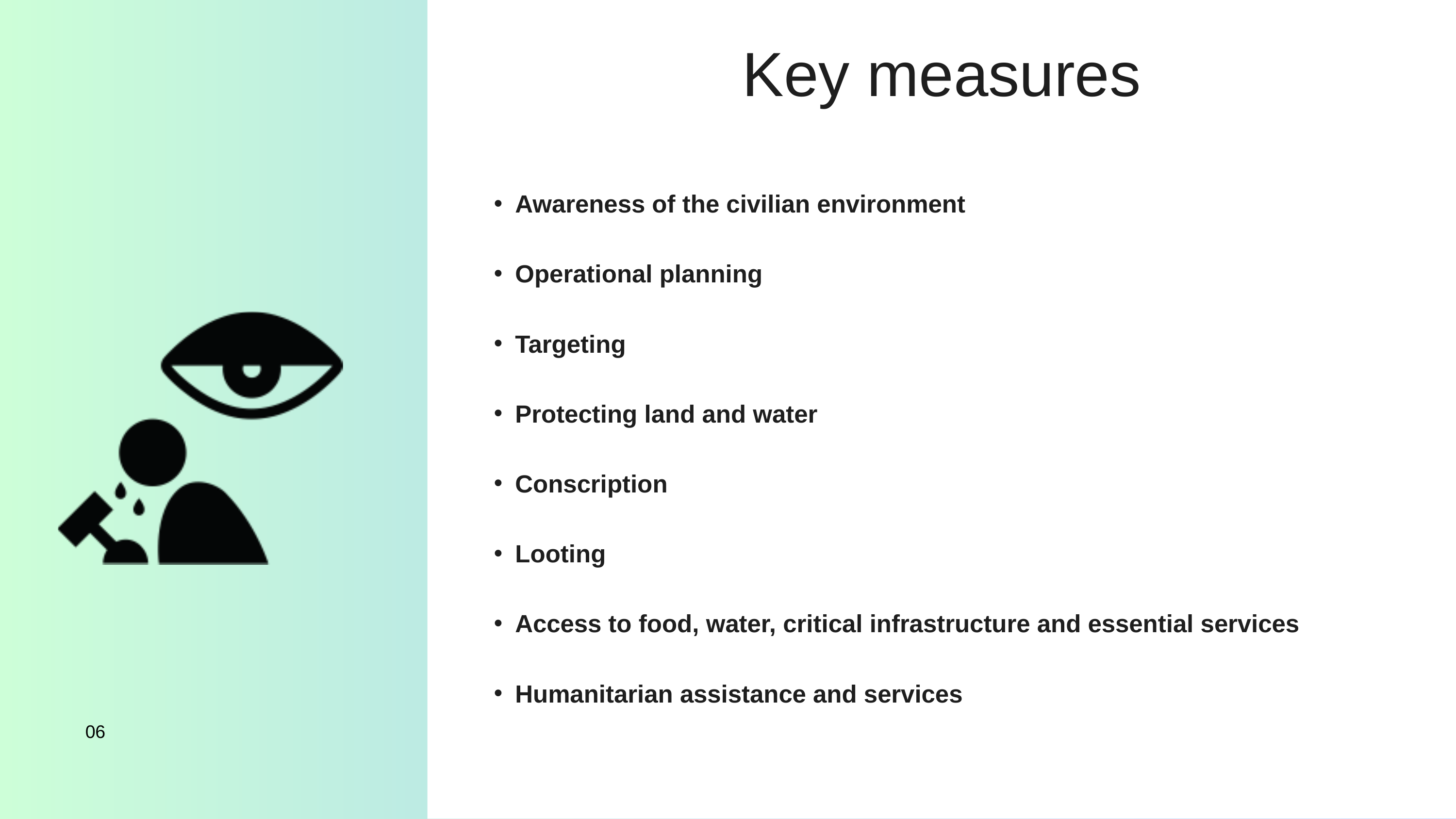

Key measures
Awareness of the civilian environment​

Operational planning​

Targeting​

Protecting land and water​

Conscription​

Looting​

Access to food, water, critical infrastructure and essential services​

Humanitarian assistance and services

06